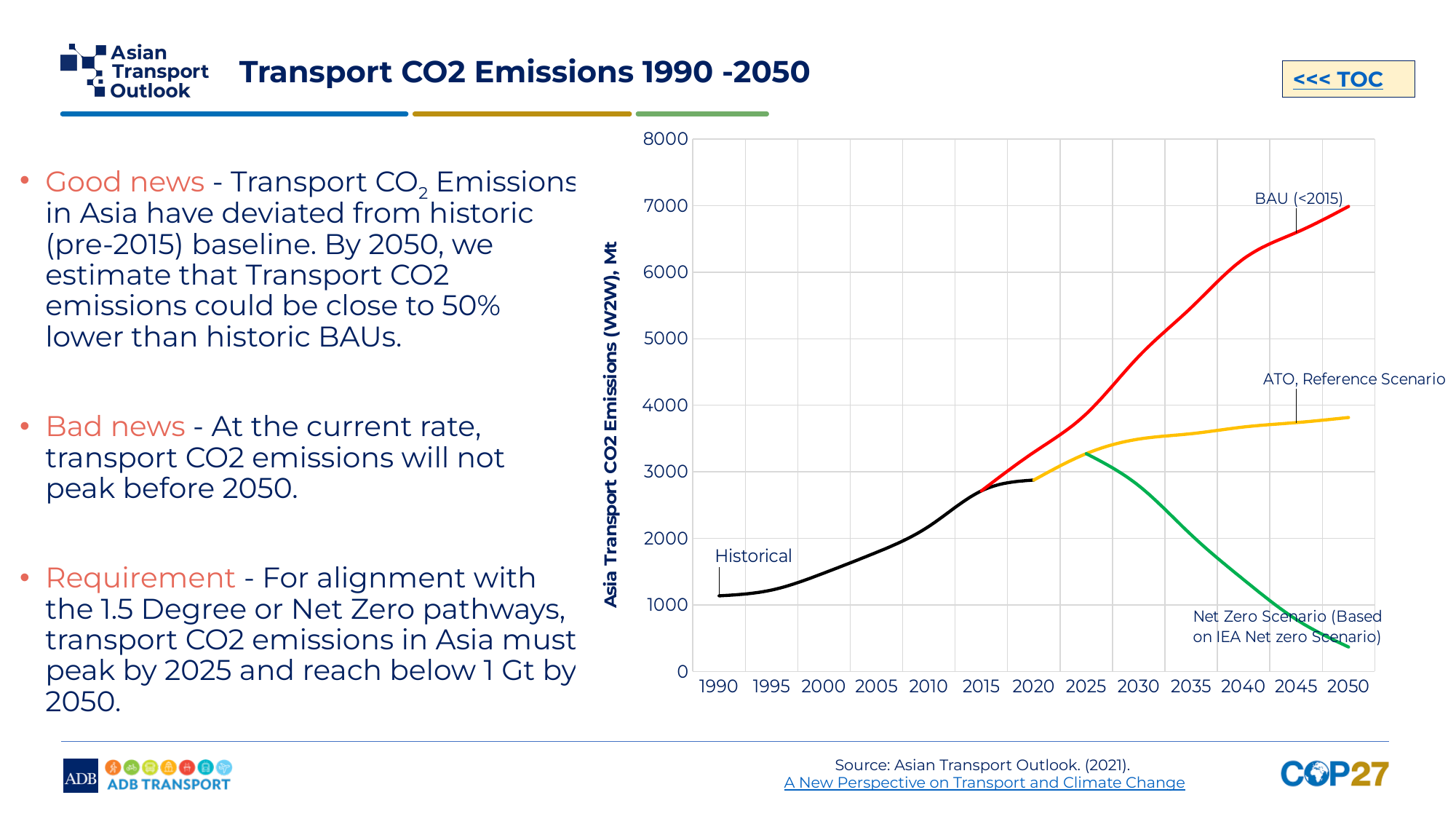

# Transport CO2 Emissions 1990 -2050
<<< TOC

### Chart

| Category | Historical | ATO Reference Scenario | Net Zero Scenario (based on IEA net zero scenario) | BAU (<2015) |
|---|---|---|---|---|
| 1990 | 1136.3050683904562 | None | None | None |
| 1995 | 1223.3568149012567 | None | None | None |
| 2000 | 1479.111452140905 | None | None | None |
| 2005 | 1789.1066858812032 | None | None | None |
| 2010 | 2180.713721768457 | None | None | None |
| 2015 | 2713.301932337405 | None | None | 2713.0 |
| 2020 | 2876.258299326096 | 2876.258299326096 | None | 3293.0 |
| 2025 | None | 3272.9245710483156 | 3272.9245710483156 | 3872.0 |
| 2030 | None | 3491.8621268203306 | 2791.734992924941 | 4734.730084206964 |
| 2035 | None | 3572.546352423892 | 2053.2871565670935 | 5468.0 |
| 2040 | None | 3674.0360131991524 | 1379.680594107414 | 6201.556460708594 |
| 2045 | None | 3739.9119100807584 | 782.9448171588069 | 6595.0 |
| 2050 | None | 3816.9611922282675 | 367.7945550179106 | 6988.528184376752 |
Good news - Transport CO2 Emissions in Asia have deviated from historic (pre-2015) baseline. By 2050, we estimate that Transport CO2 emissions could be close to 50% lower than historic BAUs.

Bad news - At the current rate, transport CO2 emissions will not peak before 2050.

Requirement - For alignment with the 1.5 Degree or Net Zero pathways, transport CO2 emissions in Asia must peak by 2025 and reach below 1 Gt by 2050.
Source: Asian Transport Outlook. (2021). A New Perspective on Transport and Climate Change